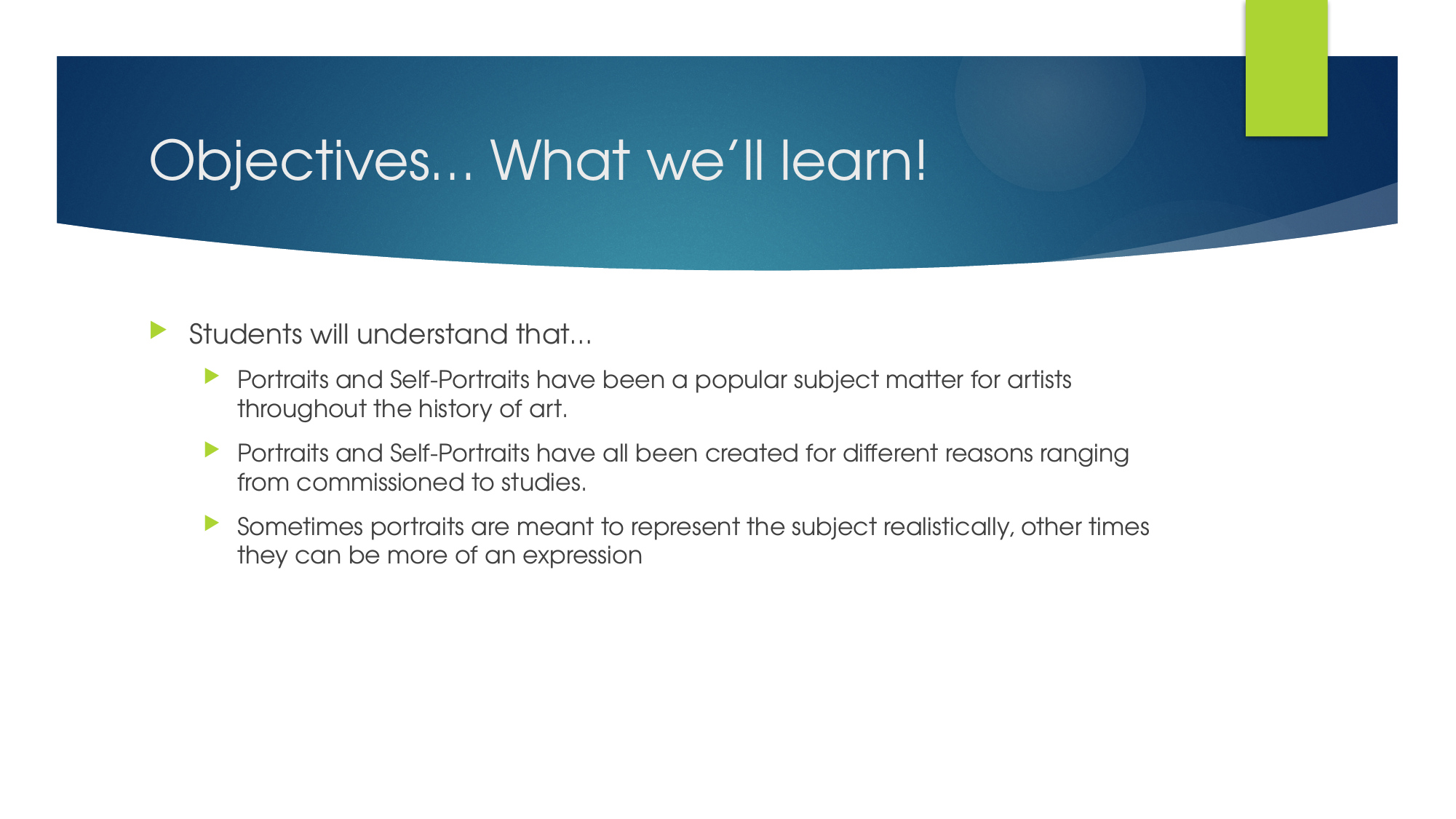

# Objectives… What we’ll learn!
Students will understand that…
Portraits and Self-Portraits have been a popular subject matter for artists throughout the history of art.
Portraits and Self-Portraits have all been created for different reasons ranging from commissioned to studies.
Sometimes portraits are meant to represent the subject realistically, other times they can be more of an expression